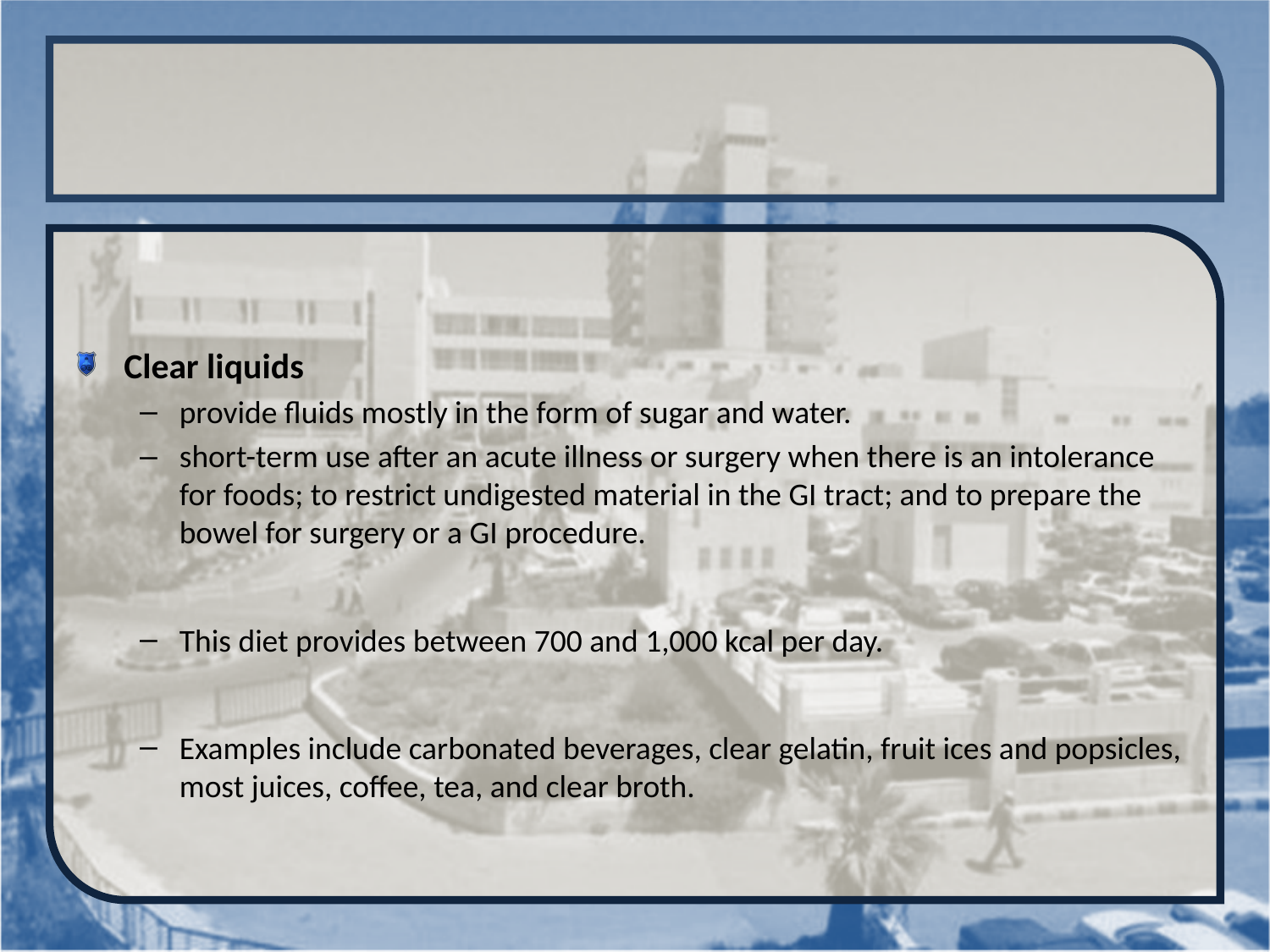

#

Clear liquids
provide fluids mostly in the form of sugar and water.
short-term use after an acute illness or surgery when there is an intolerance for foods; to restrict undigested material in the GI tract; and to prepare the bowel for surgery or a GI procedure.

This diet provides between 700 and 1,000 kcal per day.

Examples include carbonated beverages, clear gelatin, fruit ices and popsicles, most juices, coffee, tea, and clear broth.